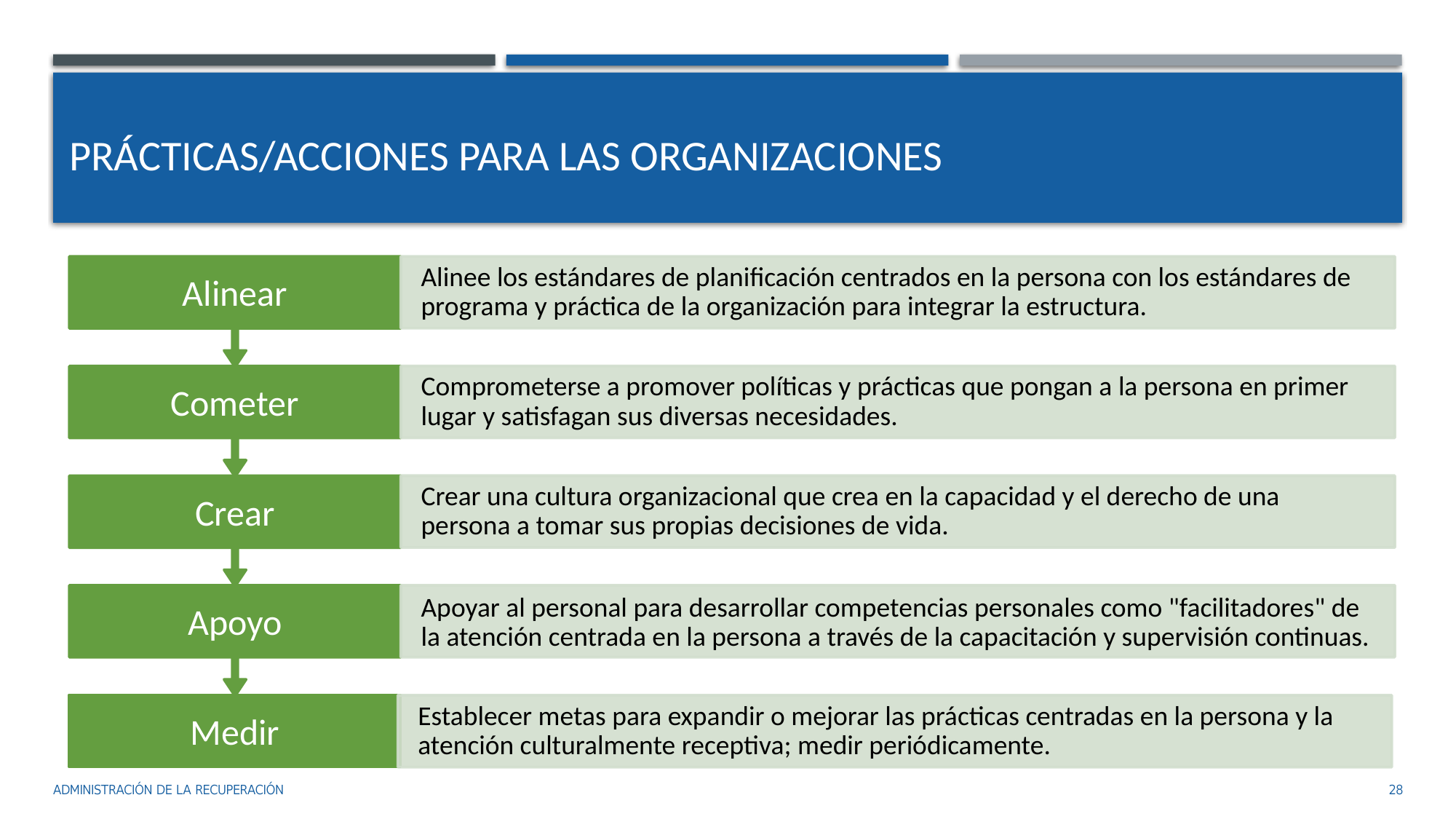

# Prácticas/acciones para las Organizaciones

Medir

Establecer metas para expandir o mejorar las prácticas centradas en la persona y la atención culturalmente receptiva; medir periódicamente.

Apoyo

Apoyar al personal para desarrollar competencias personales como "facilitadores" de la atención centrada en la persona a través de la capacitación y supervisión continuas.

Crear

Crear una cultura organizacional que crea en la capacidad y el derecho de una persona a tomar sus propias decisiones de vida.

Cometer

Comprometerse a promover políticas y prácticas que pongan a la persona en primer lugar y satisfagan sus diversas necesidades.

Alinear

Alinee los estándares de planificación centrados en la persona con los estándares de programa y práctica de la organización para integrar la estructura.

administración de la recuperación
28